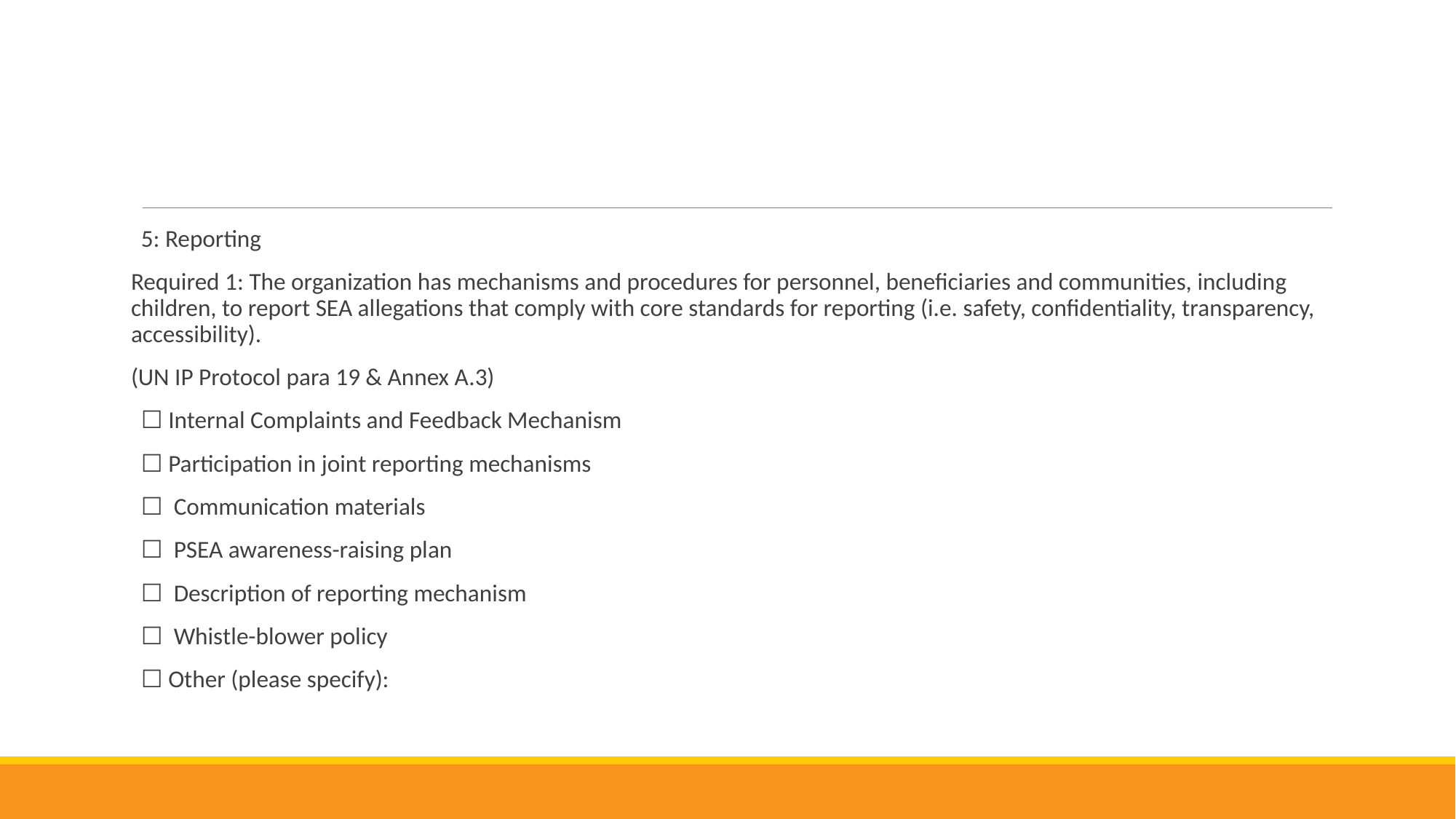

#
5: Reporting
Required 1: The organization has mechanisms and procedures for personnel, beneficiaries and communities, including children, to report SEA allegations that comply with core standards for reporting (i.e. safety, confidentiality, transparency, accessibility).
(UN IP Protocol para 19 & Annex A.3)
☐ Internal Complaints and Feedback Mechanism
☐ Participation in joint reporting mechanisms
☐  Communication materials
☐  PSEA awareness-raising plan
☐  Description of reporting mechanism
☐  Whistle-blower policy
☐ Other (please specify):